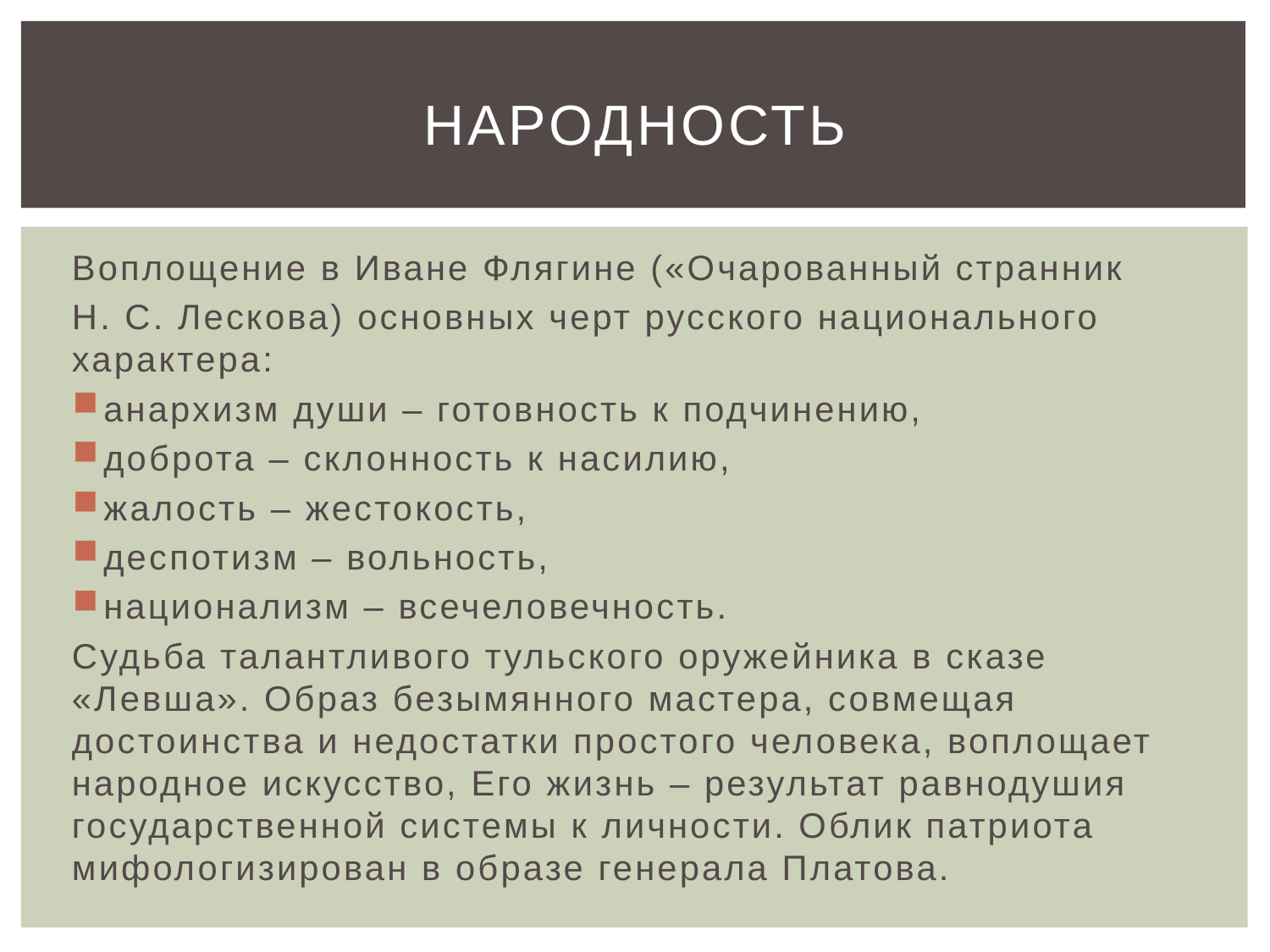

# народность
Воплощение в Иване Флягине («Очарованный странник
Н. С. Лескова) основных черт русского национального характера:
анархизм души – готовность к подчинению,
доброта – склонность к насилию,
жалость – жестокость,
деспотизм – вольность,
национализм – всечеловечность.
Судьба талантливого тульского оружейника в сказе «Левша». Образ безымянного мастера, совмещая достоинства и недостатки простого человека, воплощает народное искусство, Его жизнь – результат равнодушия государственной системы к личности. Облик патриота мифологизирован в образе генерала Платова.